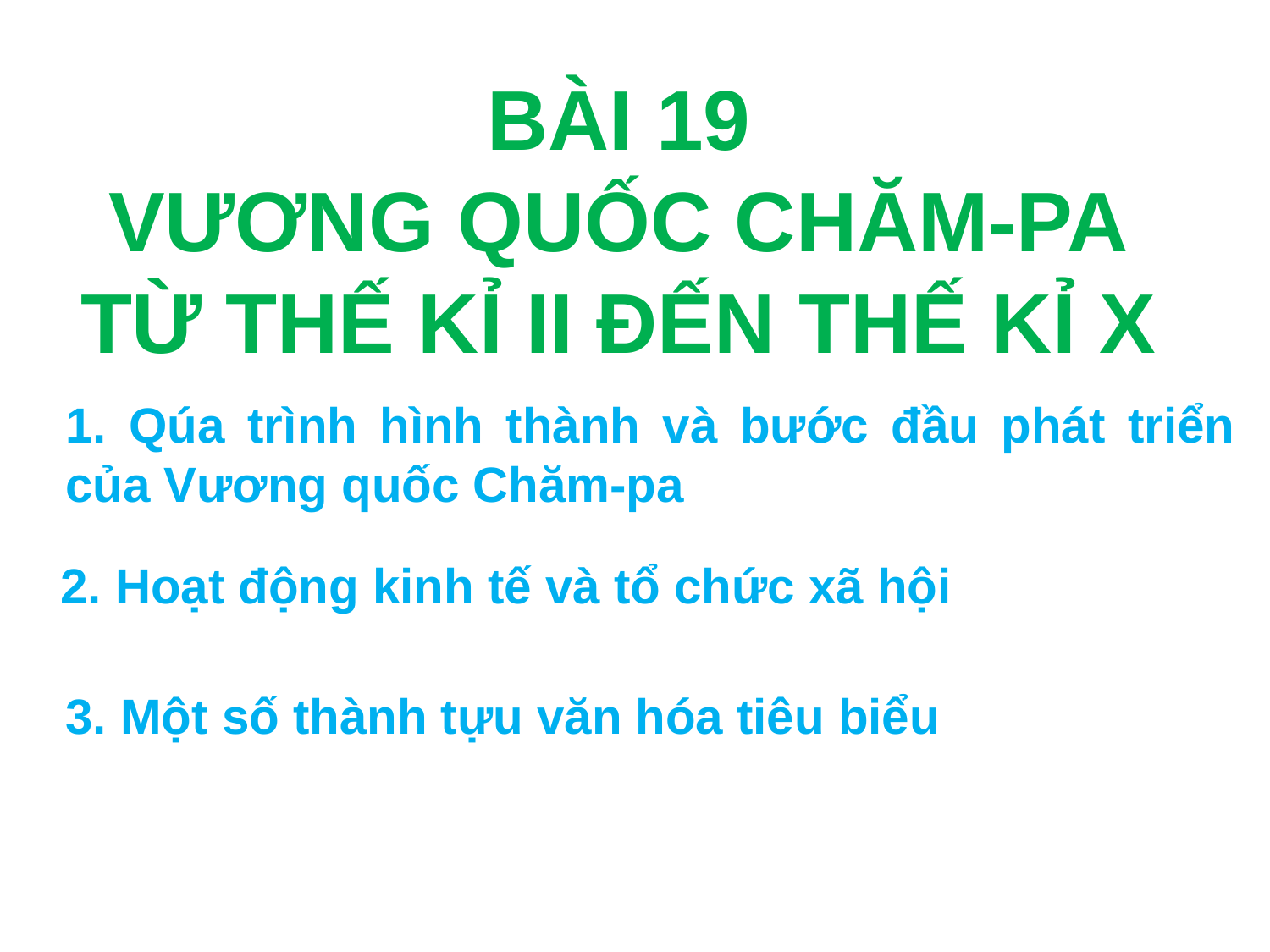

BÀI 19
VƯƠNG QUỐC CHĂM-PA
TỪ THẾ KỈ II ĐẾN THẾ KỈ X

1. Qúa trình hình thành và bước đầu phát triển của Vương quốc Chăm-pa
2. Hoạt động kinh tế và tổ chức xã hội
3. Một số thành tựu văn hóa tiêu biểu